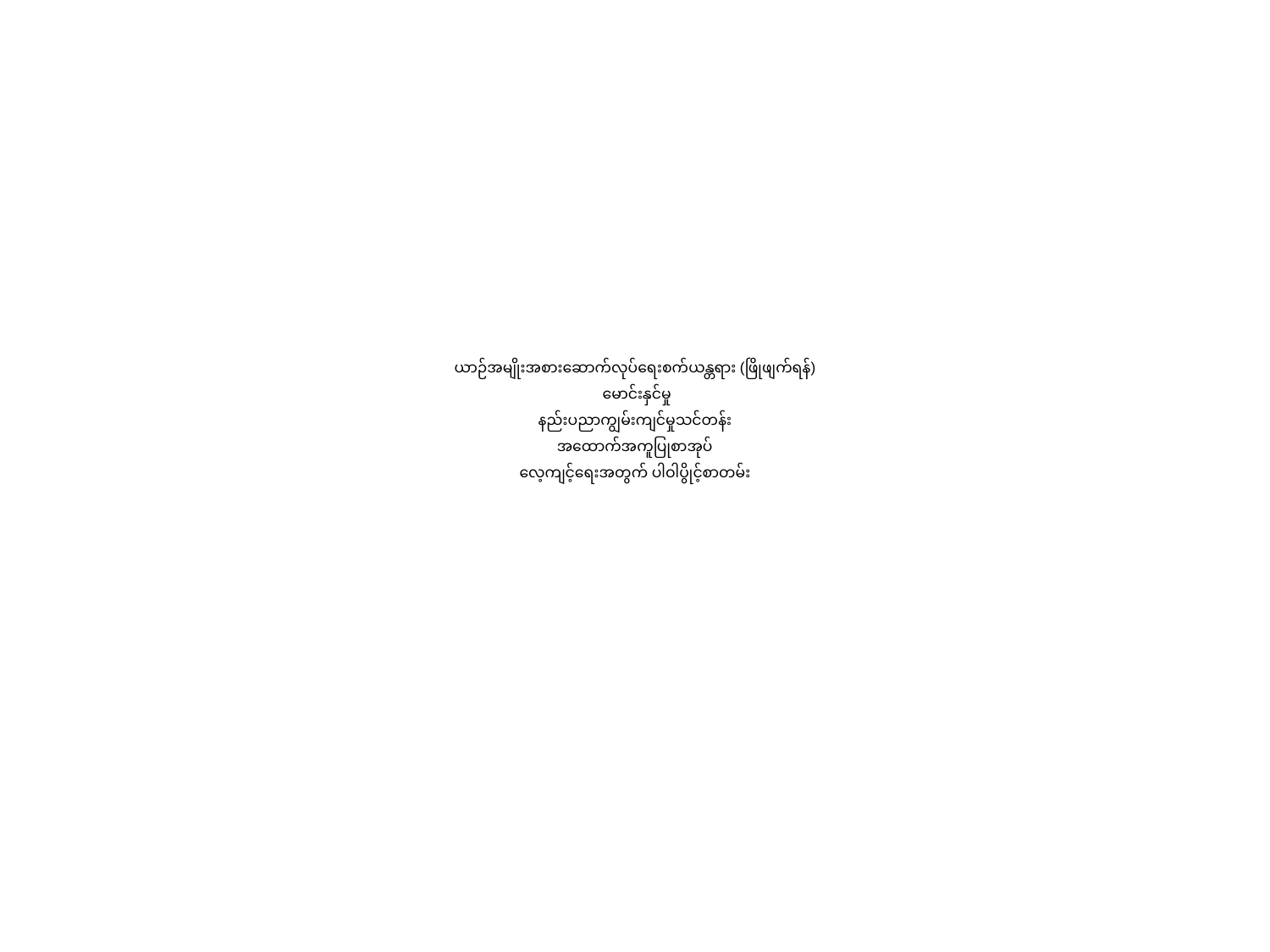

# ယာဉ်အမျိုးအစားဆောက်လုပ်ရေးစက်ယန္တရား (ဖြိုဖျက်ရန်) မောင်းနှင်မှု နည်းပညာကျွမ်းကျင်မှုသင်တန်း အထောက်အကူပြုစာအုပ် လေ့ကျင့်ရေးအတွက် ပါဝါပွိုင့်စာတမ်း